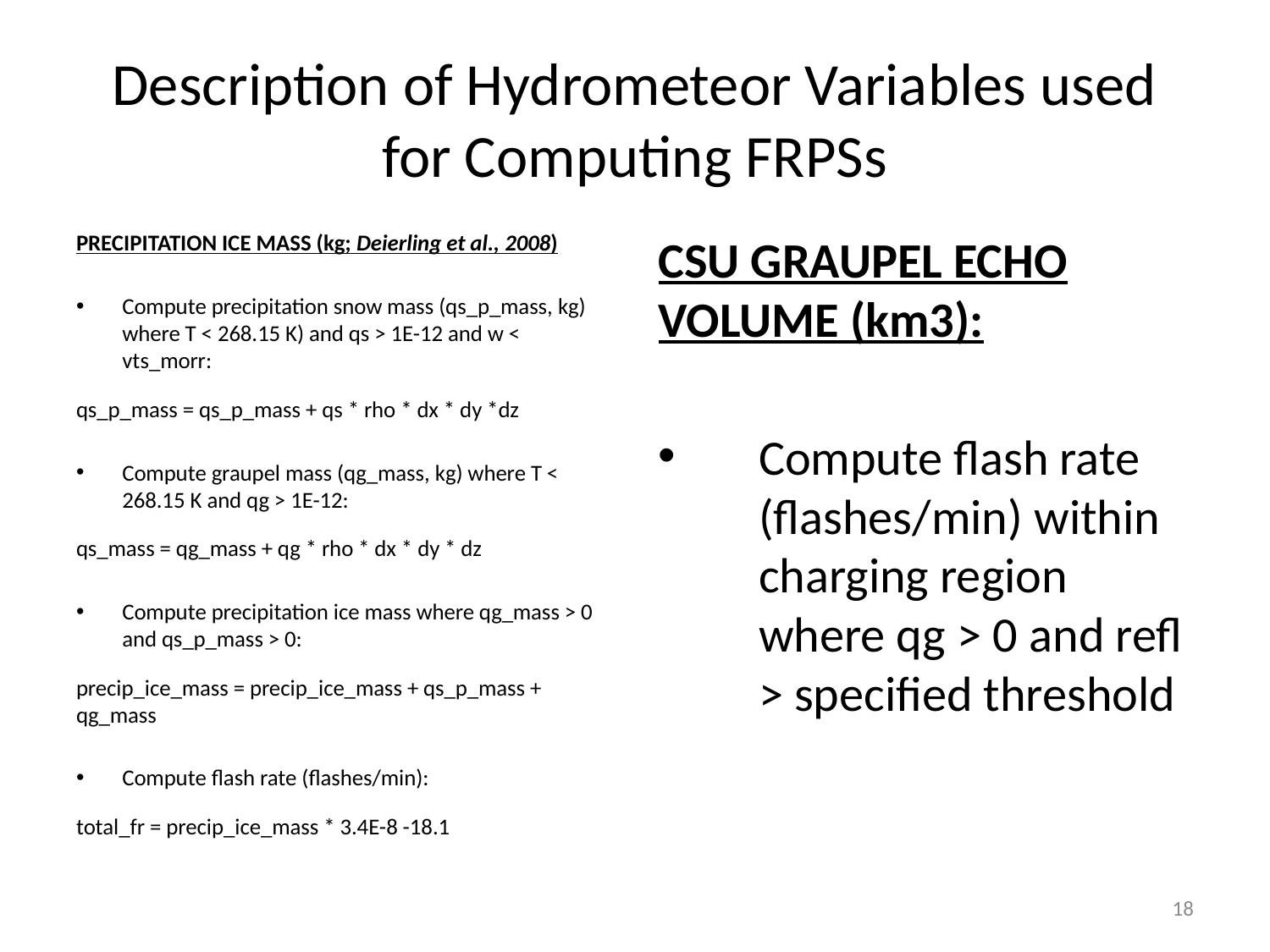

# Description of Hydrometeor Variables used for Computing FRPSs
PRECIPITATION ICE MASS (kg; Deierling et al., 2008)

Compute precipitation snow mass (qs_p_mass, kg) where T < 268.15 K) and qs > 1E-12 and w < vts_morr:

qs_p_mass = qs_p_mass + qs * rho * dx * dy *dz

Compute graupel mass (qg_mass, kg) where T < 268.15 K and qg > 1E-12:

qs_mass = qg_mass + qg * rho * dx * dy * dz

Compute precipitation ice mass where qg_mass > 0 and qs_p_mass > 0:

precip_ice_mass = precip_ice_mass + qs_p_mass + qg_mass

Compute flash rate (flashes/min):

total_fr = precip_ice_mass * 3.4E-8 -18.1

CSU GRAUPEL ECHO VOLUME (km3):

Compute flash rate (flashes/min) within charging region where qg > 0 and refl > specified threshold

18